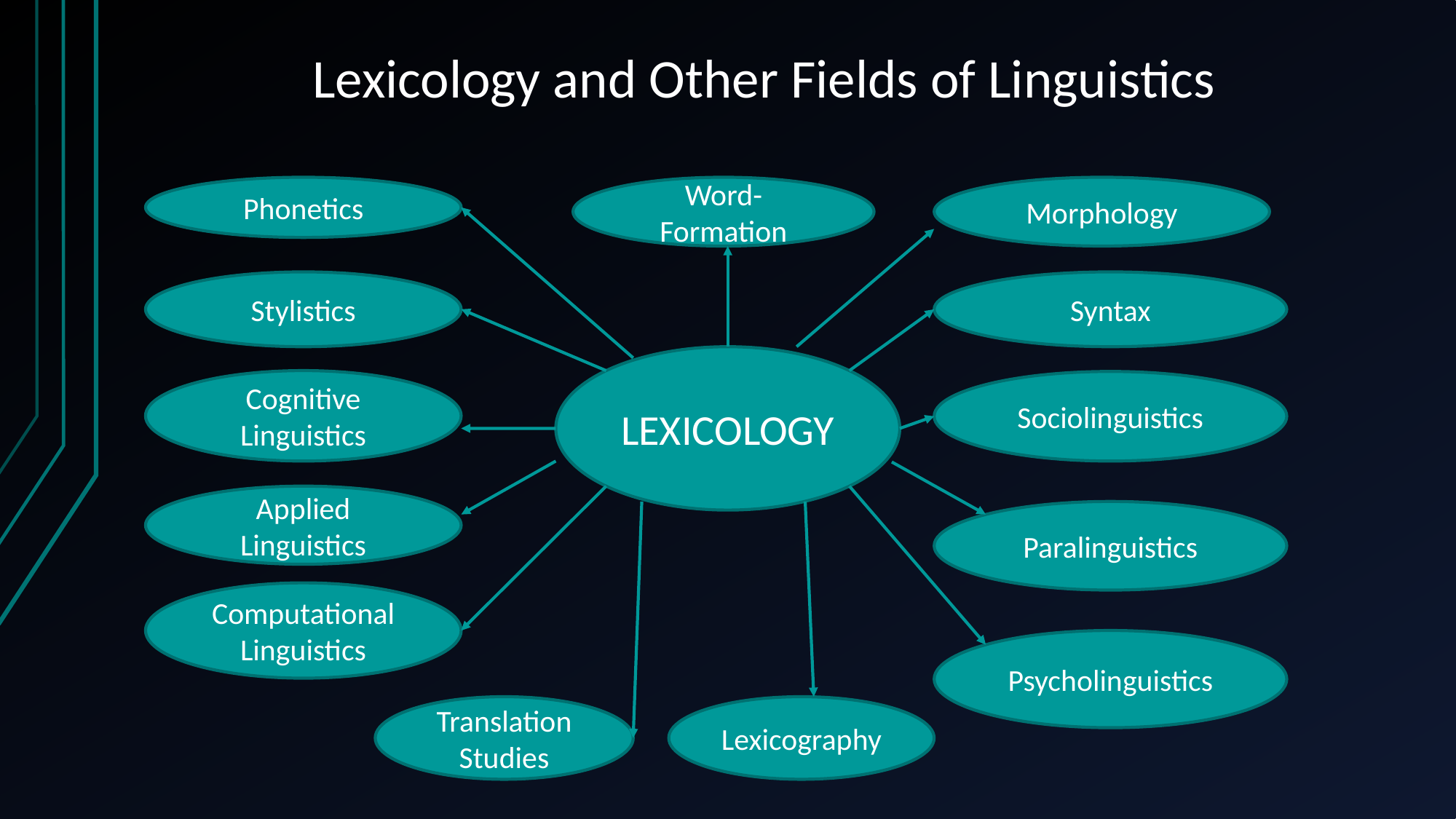

# Lexicology and Other Fields of Linguistics
Phonetics
Word-Formation
Morphology
Stylistics
Syntax
LEXICOLOGY
Cognitive Linguistics
Sociolinguistics
Applied Linguistics
Paralinguistics
Computational Linguistics
Psycholinguistics
Translation Studies
Lexicography